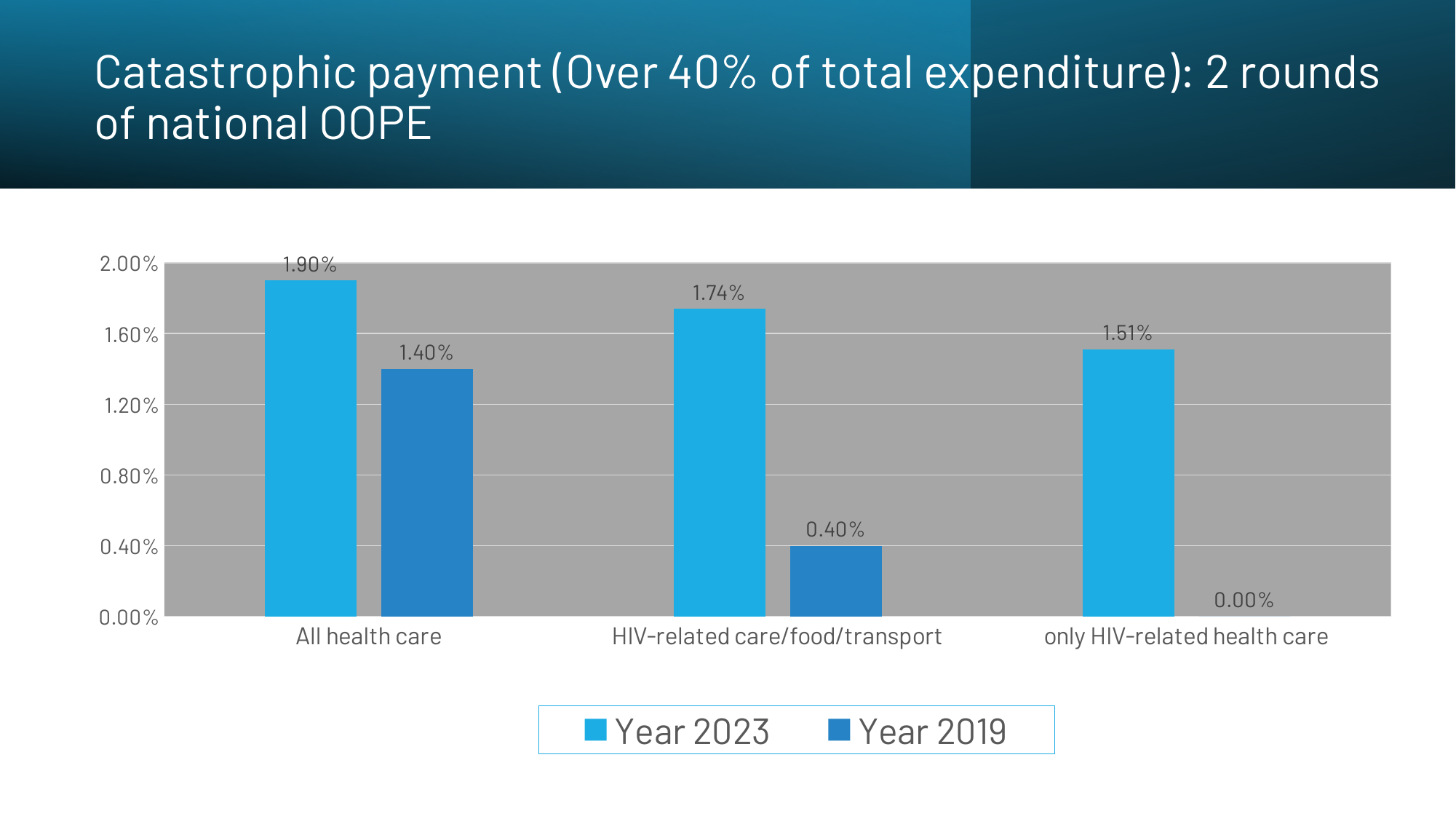

# Catastrophic payment (Over 40% of total expenditure): 2 rounds of national OOPE

### Chart

| Category | Year 2023 | Year 2019 |
|---|---|---|
| All health care | 0.019 | 0.014 |
| HIV-related care/food/transport | 0.0174 | 0.004 |
| only HIV-related health care | 0.0151 | 0.0 |